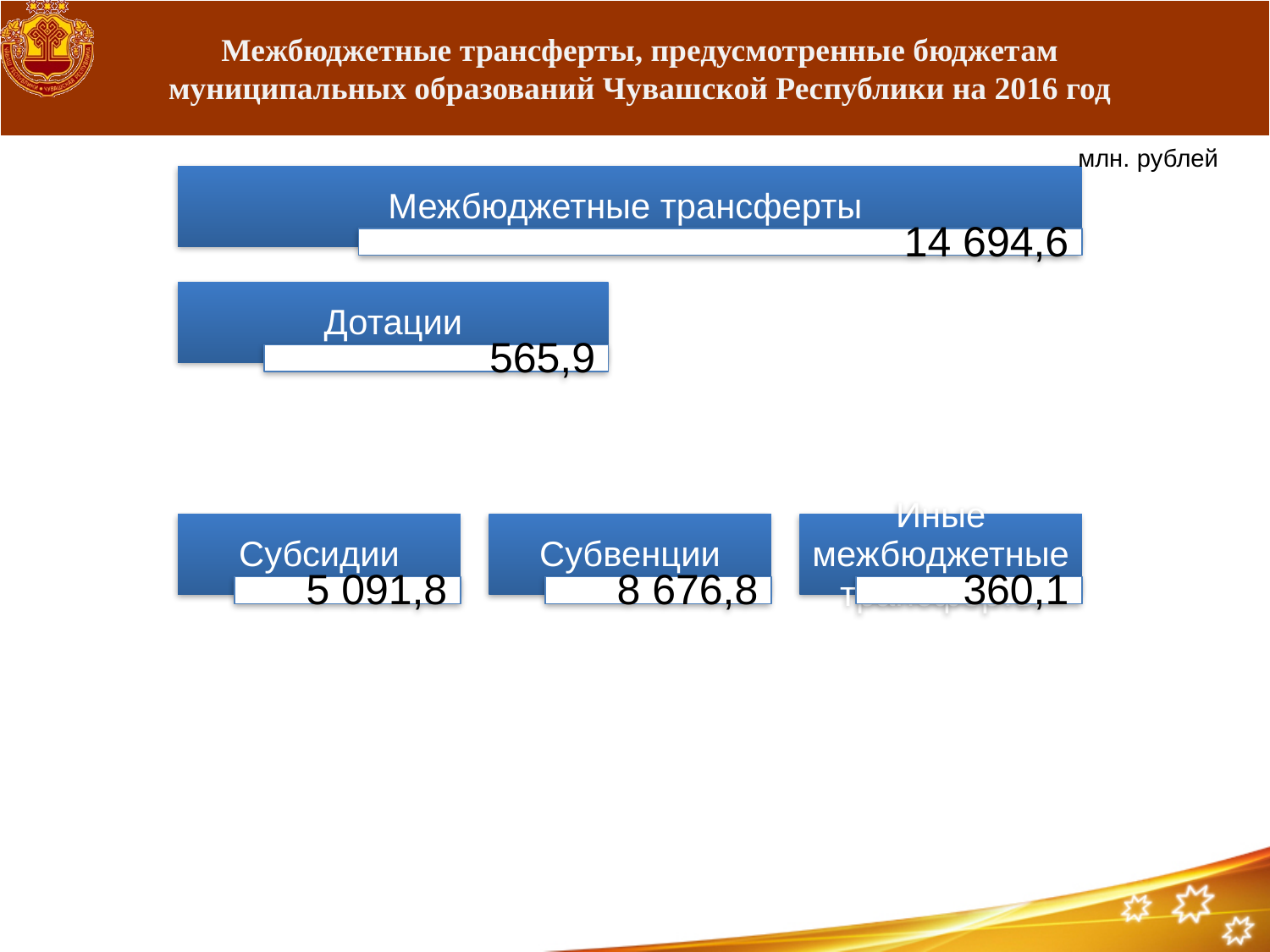

# Межбюджетные трансферты, предусмотренные бюджетам муниципальных образований Чувашской Республики на 2016 год
млн. рублей
Межбюджетные трансферты
14 694,6
Дотации
565,9
Субсидии
5 091,8
Субвенции
8 676,8
360,1